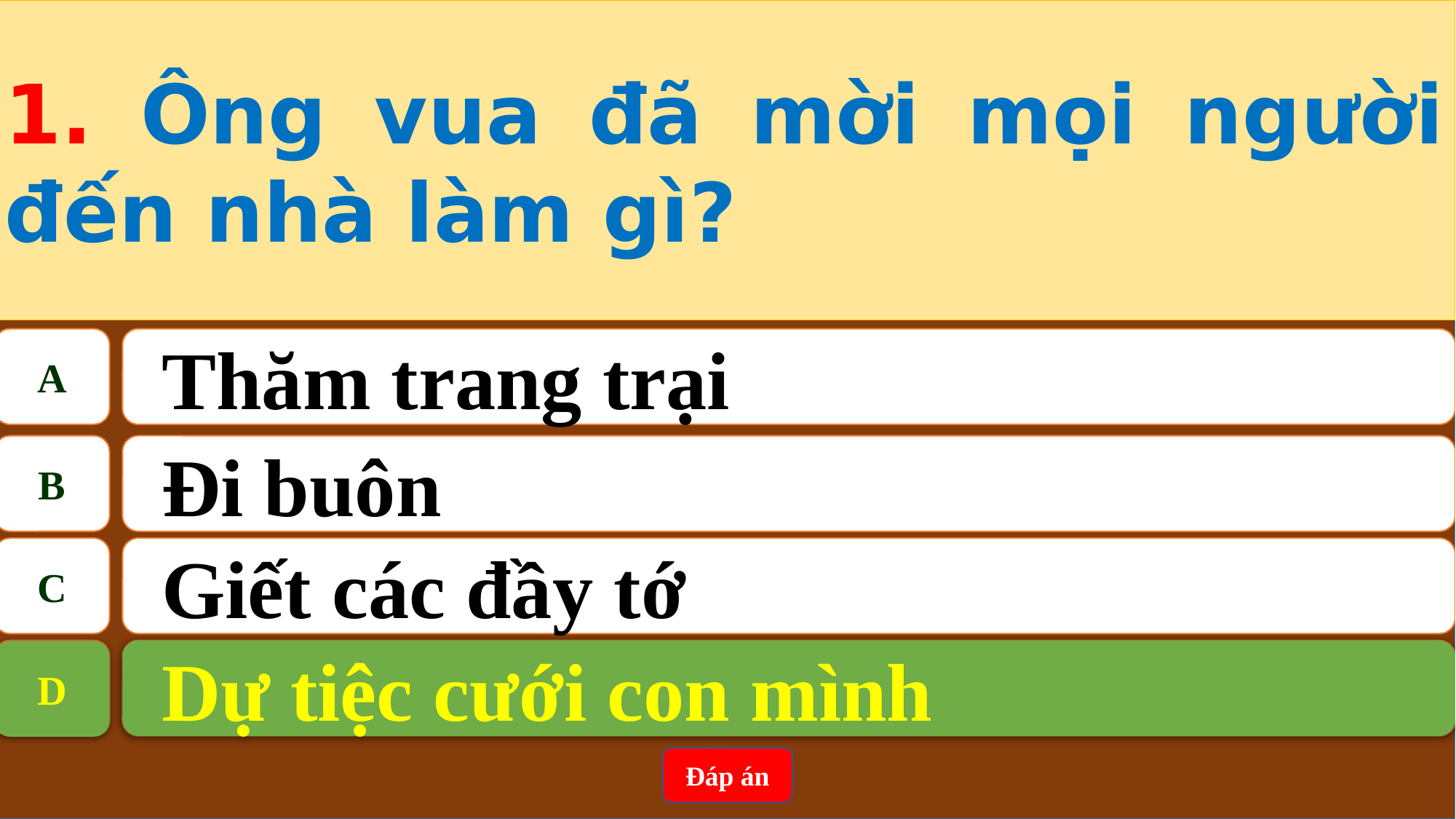

1. Ông vua đã mời mọi người đến nhà làm gì?
A
Thăm trang trại
B
Đi buôn
C
Giết các đầy tớ
Dự tiệc cưới con mình
D
D
Dự tiệc cưới con mình
Đáp án